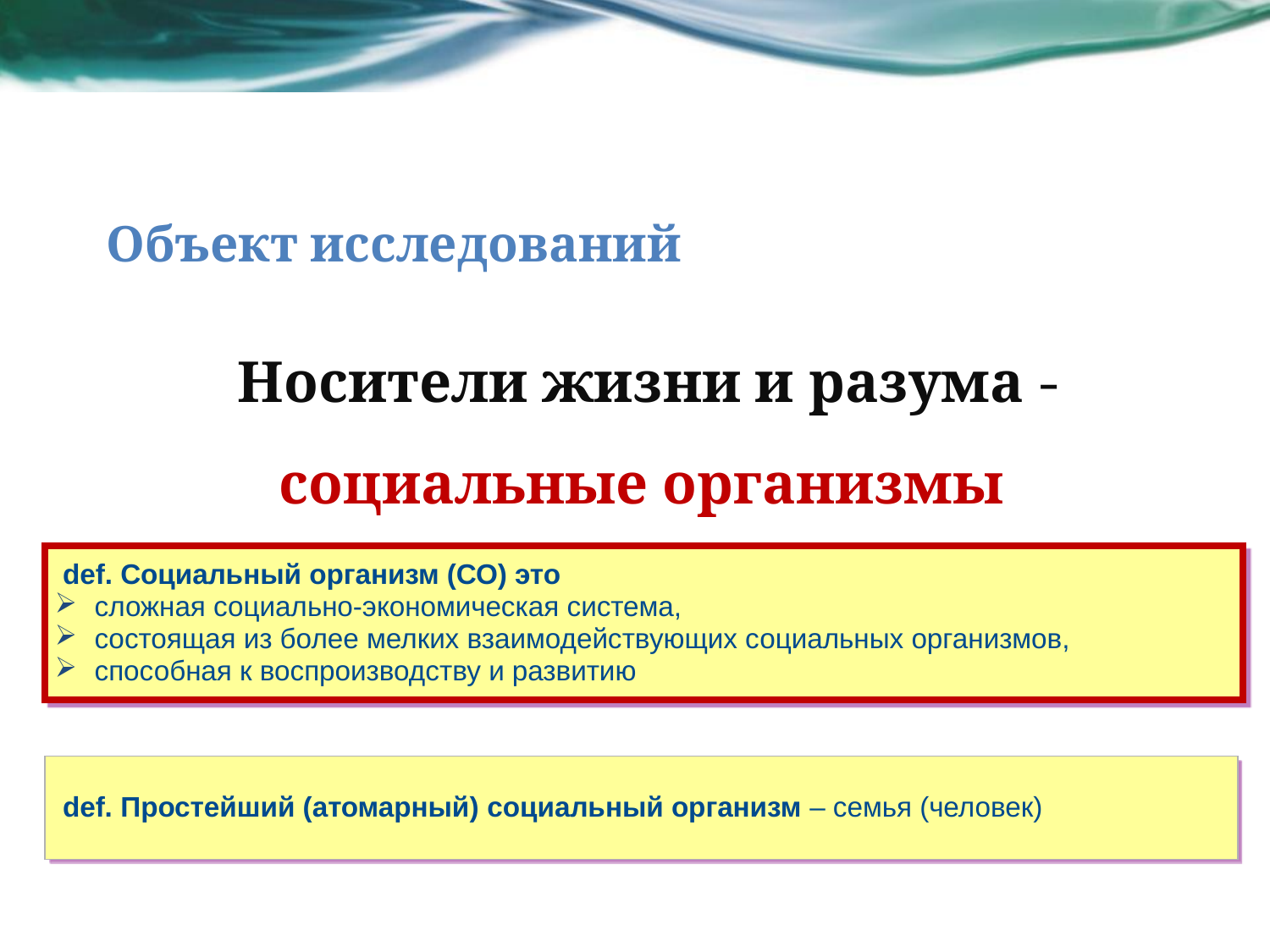

# Объект исследований
Носители жизни и разума - социальные организмы
 def. Социальный организм (СО) это
сложная социально-экономическая система,
состоящая из более мелких взаимодействующих социальных организмов,
способная к воспроизводству и развитию
 def. Простейший (атомарный) социальный организм – семья (человек)